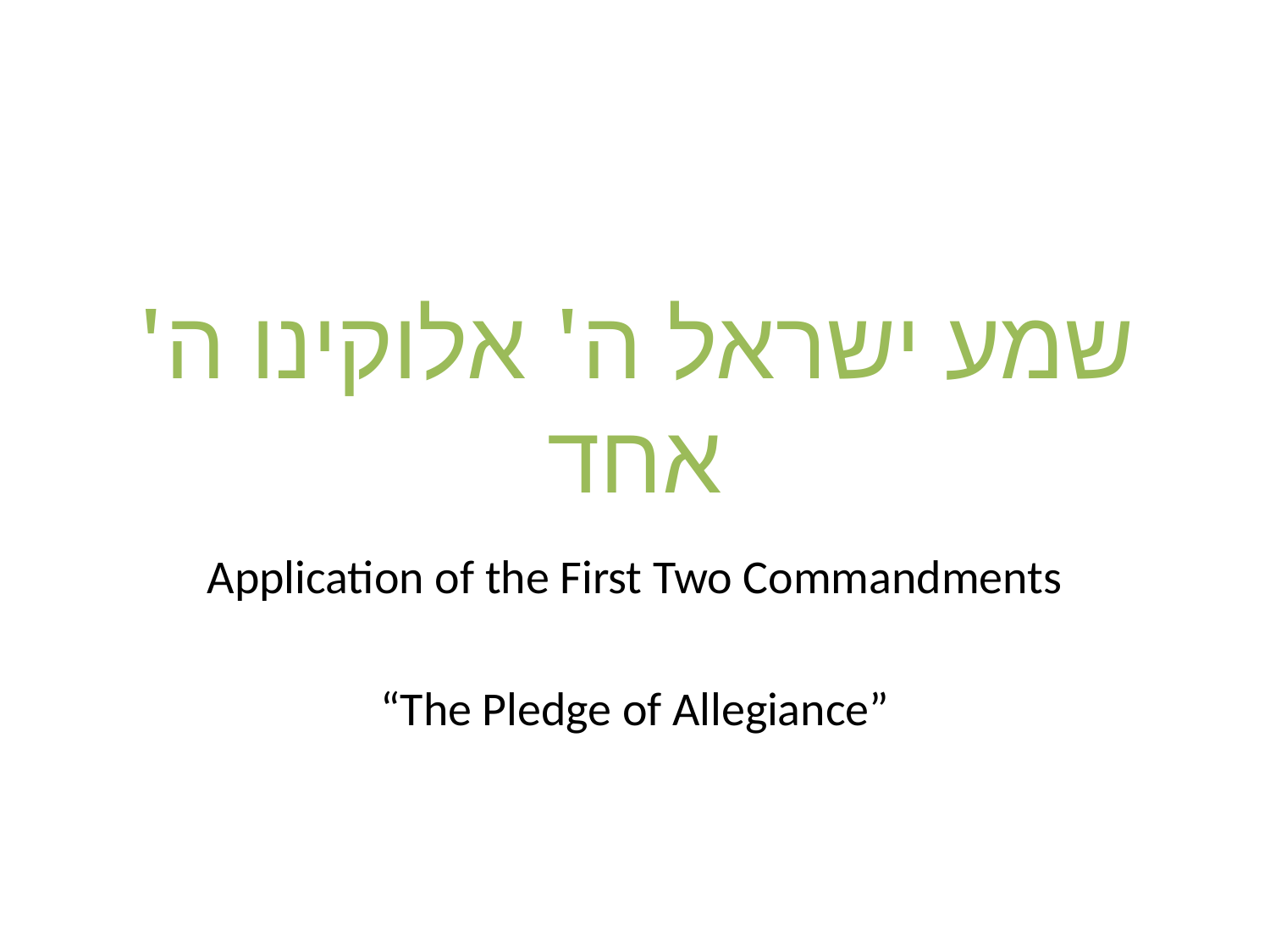

# שמע ישראל ה' אלוקינו ה' אחד
Application of the First Two Commandments

“The Pledge of Allegiance”